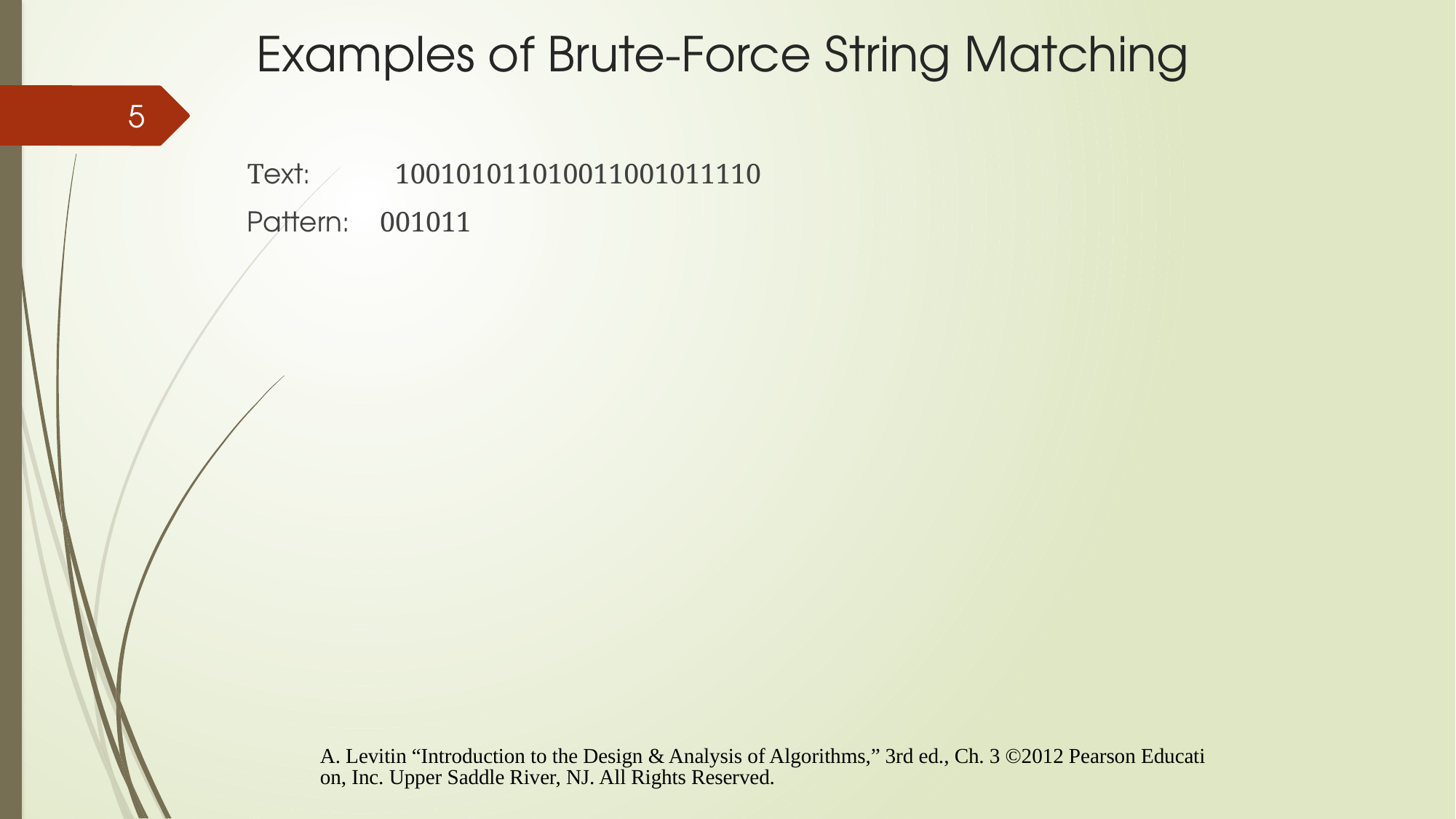

# Examples of Brute-Force String Matching
5
Text:           100101011010011001011110
Pattern:    001011

A. Levitin “Introduction to the Design & Analysis of Algorithms,” 3rd ed., Ch. 3 ©2012 Pearson Education, Inc. Upper Saddle River, NJ. All Rights Reserved.